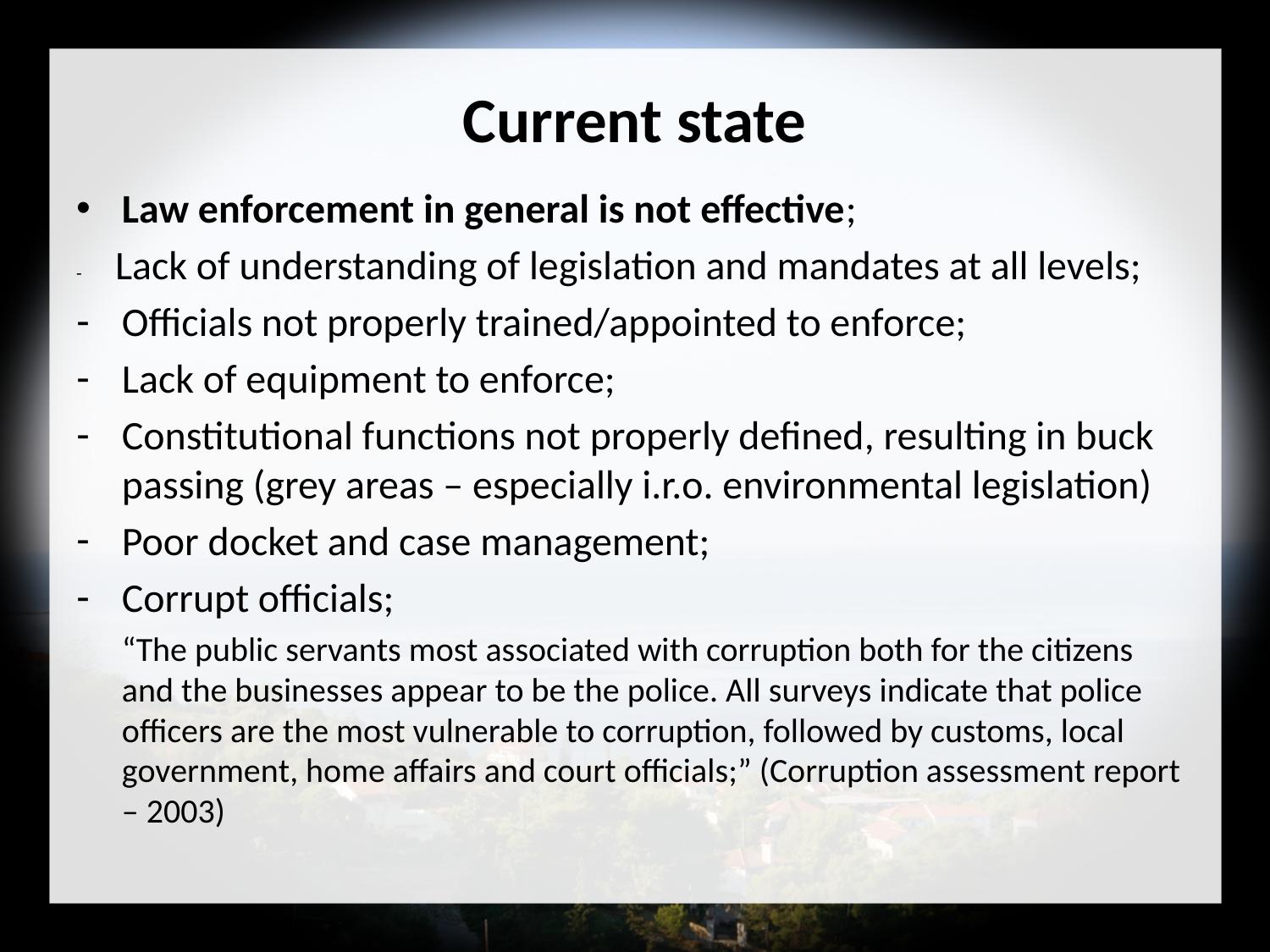

# Current state
Law enforcement in general is not effective;
-           Lack of understanding of legislation and mandates at all levels;
Officials not properly trained/appointed to enforce;
Lack of equipment to enforce;
Constitutional functions not properly defined, resulting in buck passing (grey areas – especially i.r.o. environmental legislation)
Poor docket and case management;
Corrupt officials;
	“The public servants most associated with corruption both for the citizens and the businesses appear to be the police. All surveys indicate that police officers are the most vulnerable to corruption, followed by customs, local government, home affairs and court officials;” (Corruption assessment report – 2003)